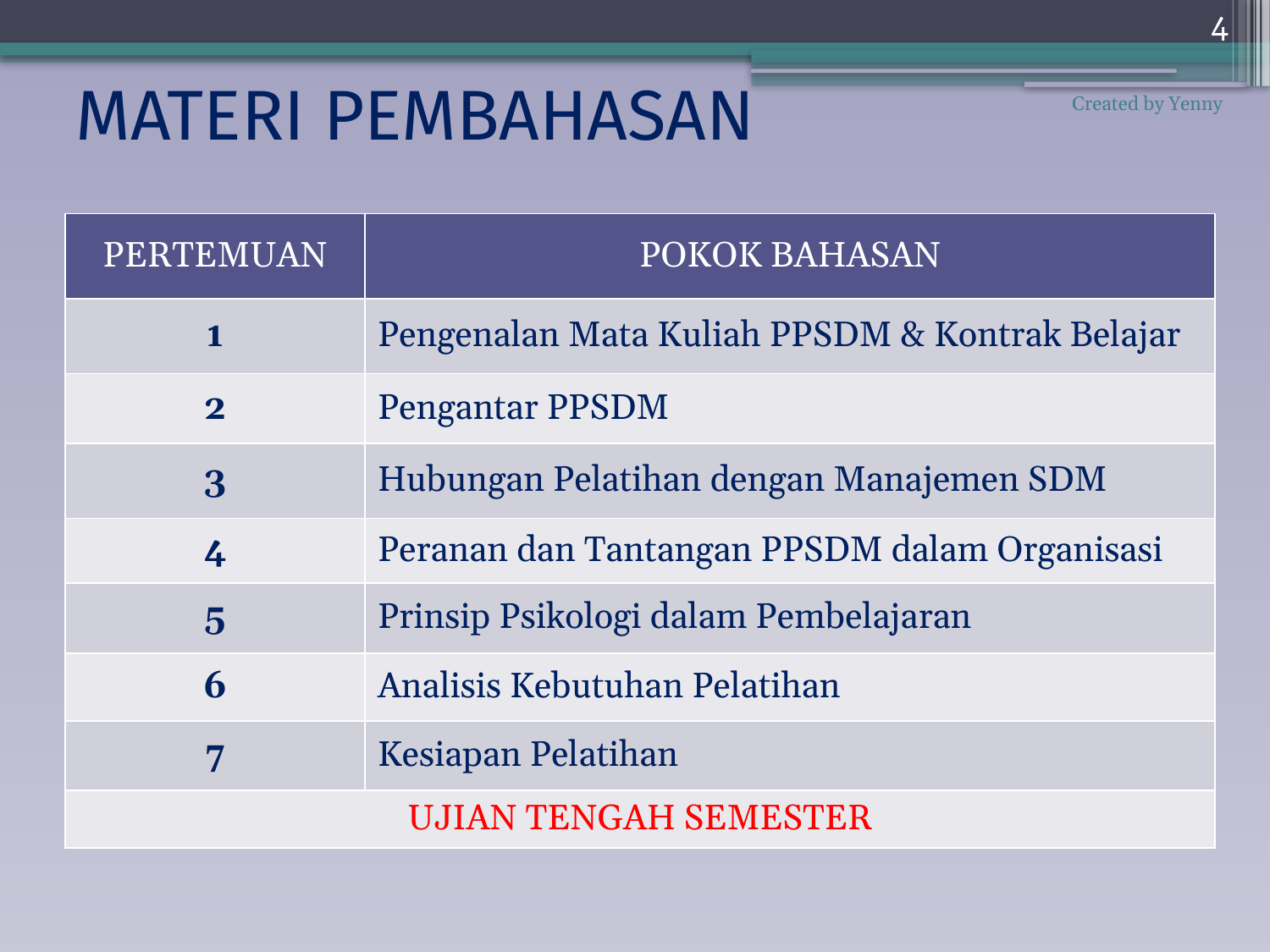

4
# MATERI PEMBAHASAN
Created by Yenny
| PERTEMUAN | POKOK BAHASAN |
| --- | --- |
| 1 | Pengenalan Mata Kuliah PPSDM & Kontrak Belajar |
| 2 | Pengantar PPSDM |
| 3 | Hubungan Pelatihan dengan Manajemen SDM |
| 4 | Peranan dan Tantangan PPSDM dalam Organisasi |
| 5 | Prinsip Psikologi dalam Pembelajaran |
| 6 | Analisis Kebutuhan Pelatihan |
| 7 | Kesiapan Pelatihan |
| UJIAN TENGAH SEMESTER |  |